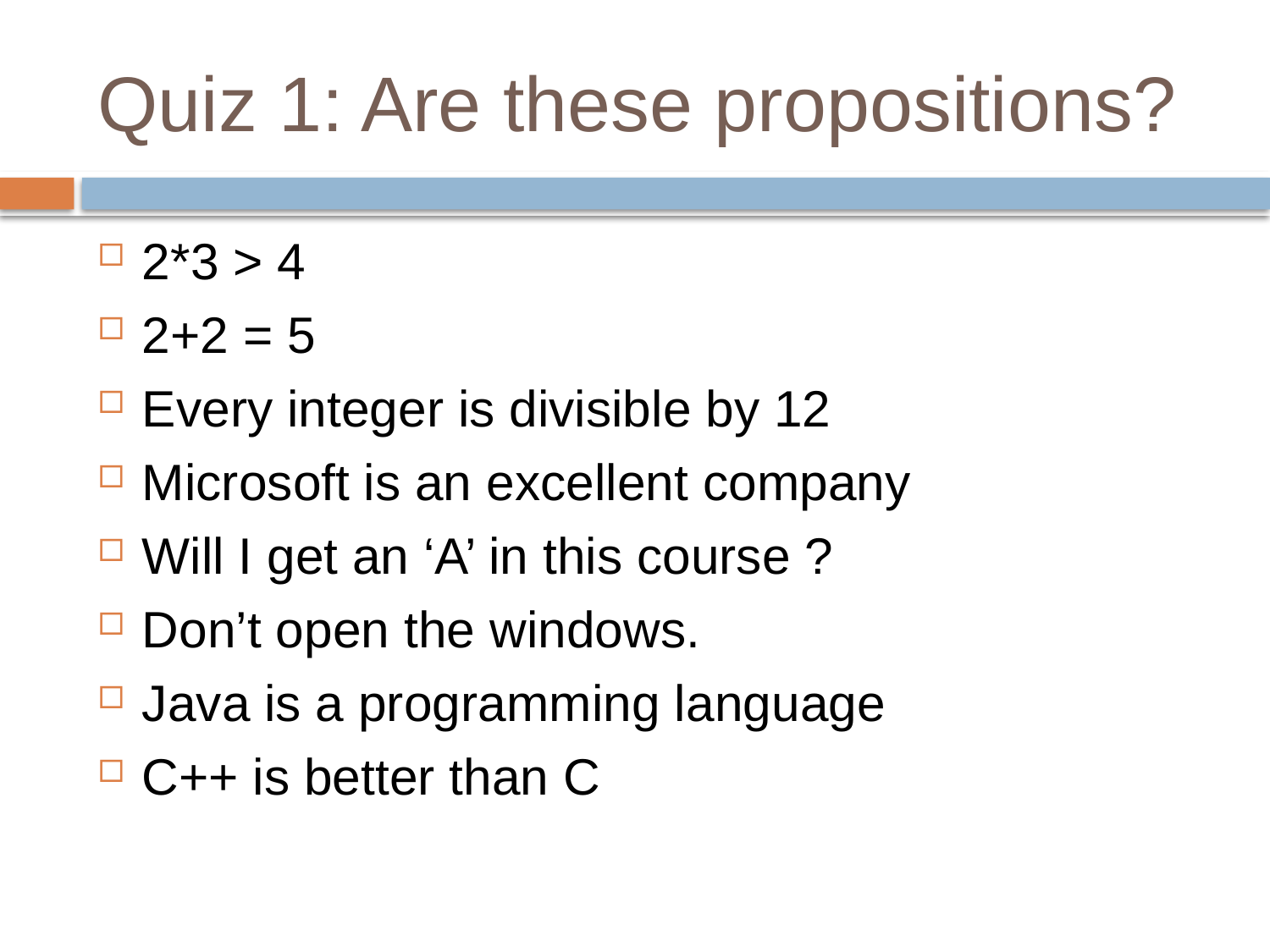

# Quiz 1: Are these propositions?
2*3 > 4
2+2 = 5
Every integer is divisible by 12
Microsoft is an excellent company
Will I get an ‘A’ in this course ?
Don’t open the windows.
Java is a programming language
C++ is better than C